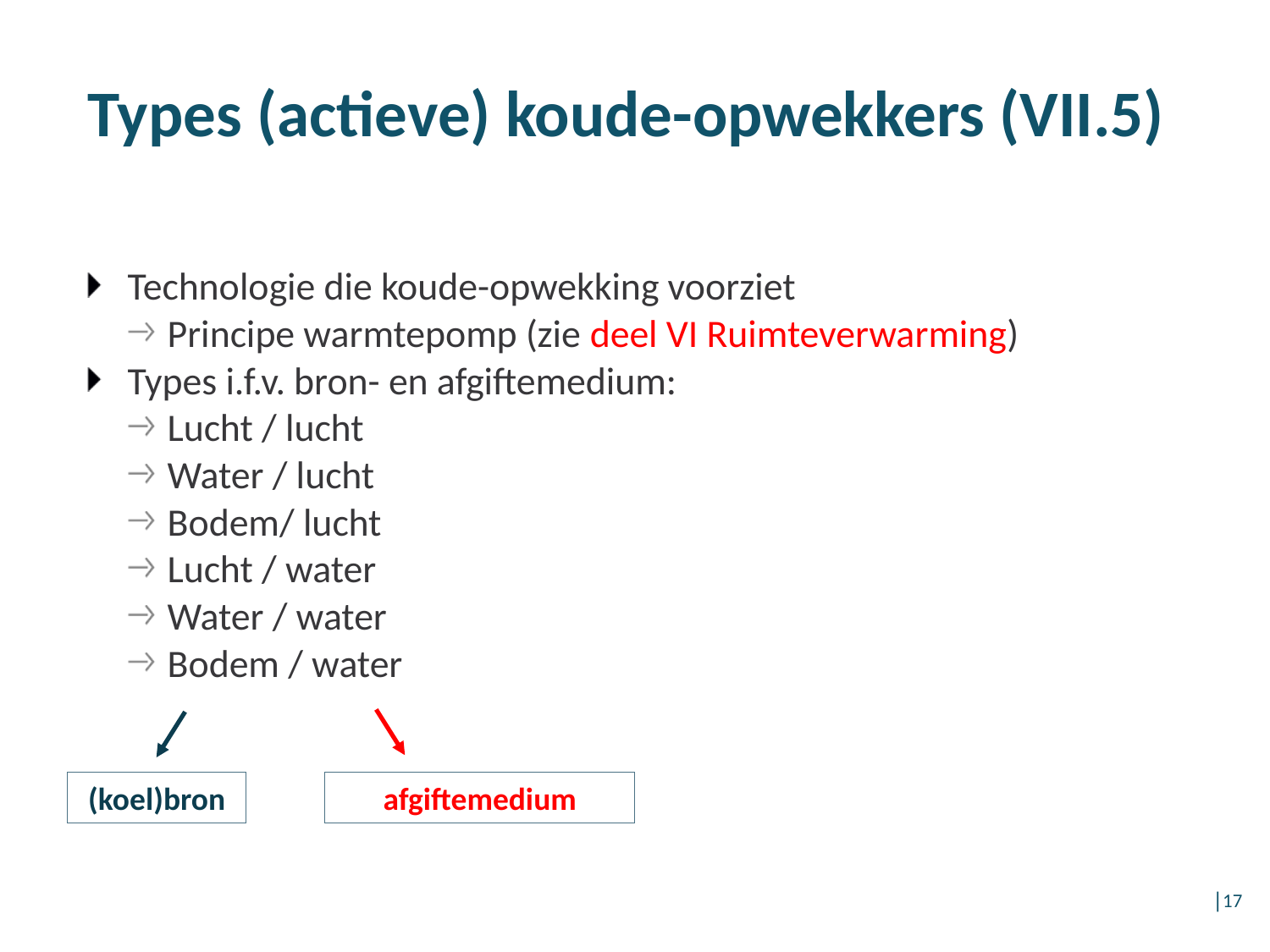

# Types (actieve) koude-opwekkers (VII.5)
Technologie die koude-opwekking voorziet
Principe warmtepomp (zie deel VI Ruimteverwarming)
Types i.f.v. bron- en afgiftemedium:
Lucht / lucht
Water / lucht
Bodem/ lucht
Lucht / water
Water / water
Bodem / water

(koel)bron
afgiftemedium
│17